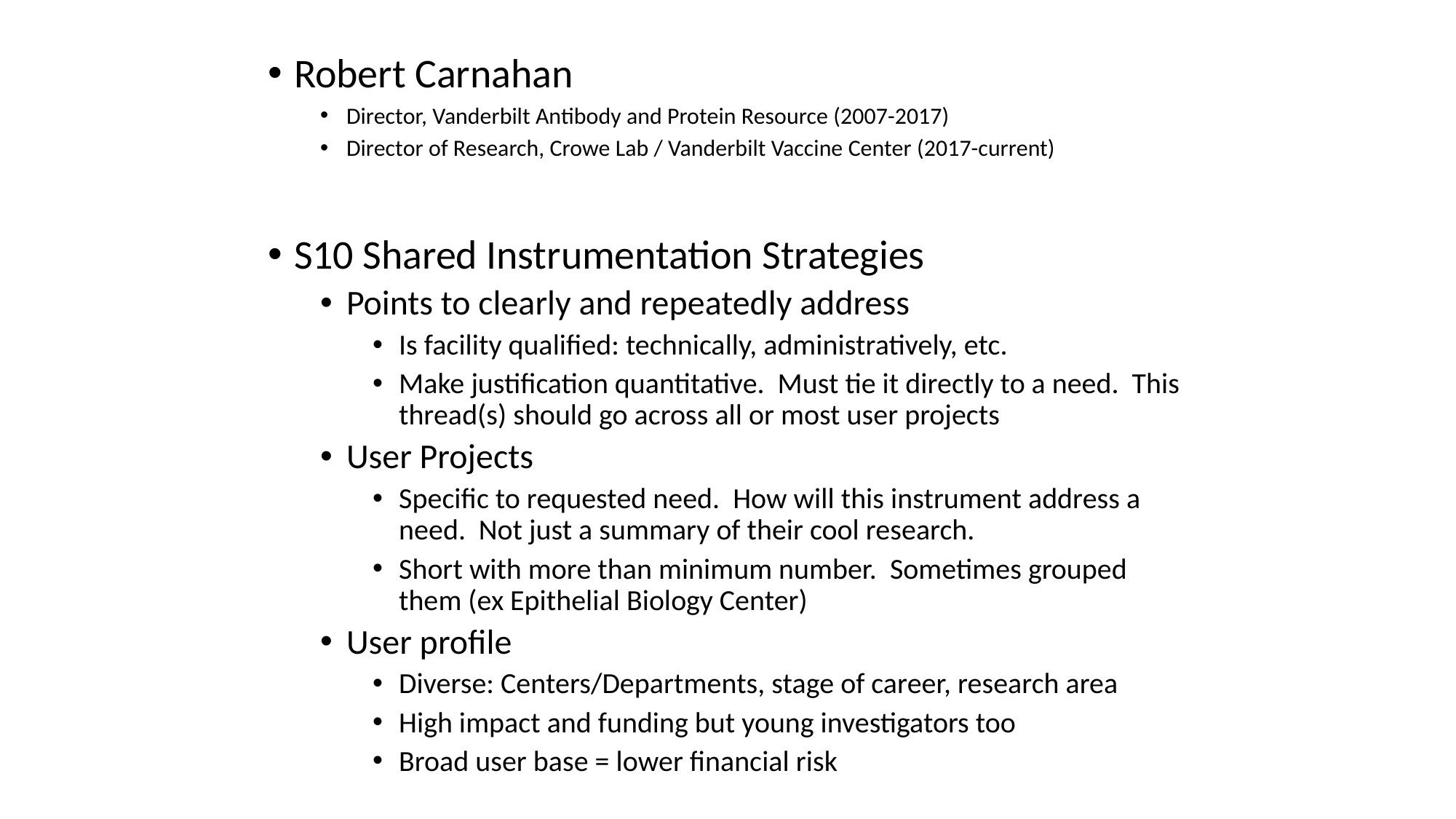

Robert Carnahan
Director, Vanderbilt Antibody and Protein Resource (2007-2017)
Director of Research, Crowe Lab / Vanderbilt Vaccine Center (2017-current)

S10 Shared Instrumentation Strategies
Points to clearly and repeatedly address
Is facility qualified: technically, administratively, etc.
Make justification quantitative.  Must tie it directly to a need.  This thread(s) should go across all or most user projects
User Projects
Specific to requested need.  How will this instrument address a need.  Not just a summary of their cool research.
Short with more than minimum number.  Sometimes grouped them (ex Epithelial Biology Center)
User profile
Diverse: Centers/Departments, stage of career, research area
High impact and funding but young investigators too
Broad user base = lower financial risk